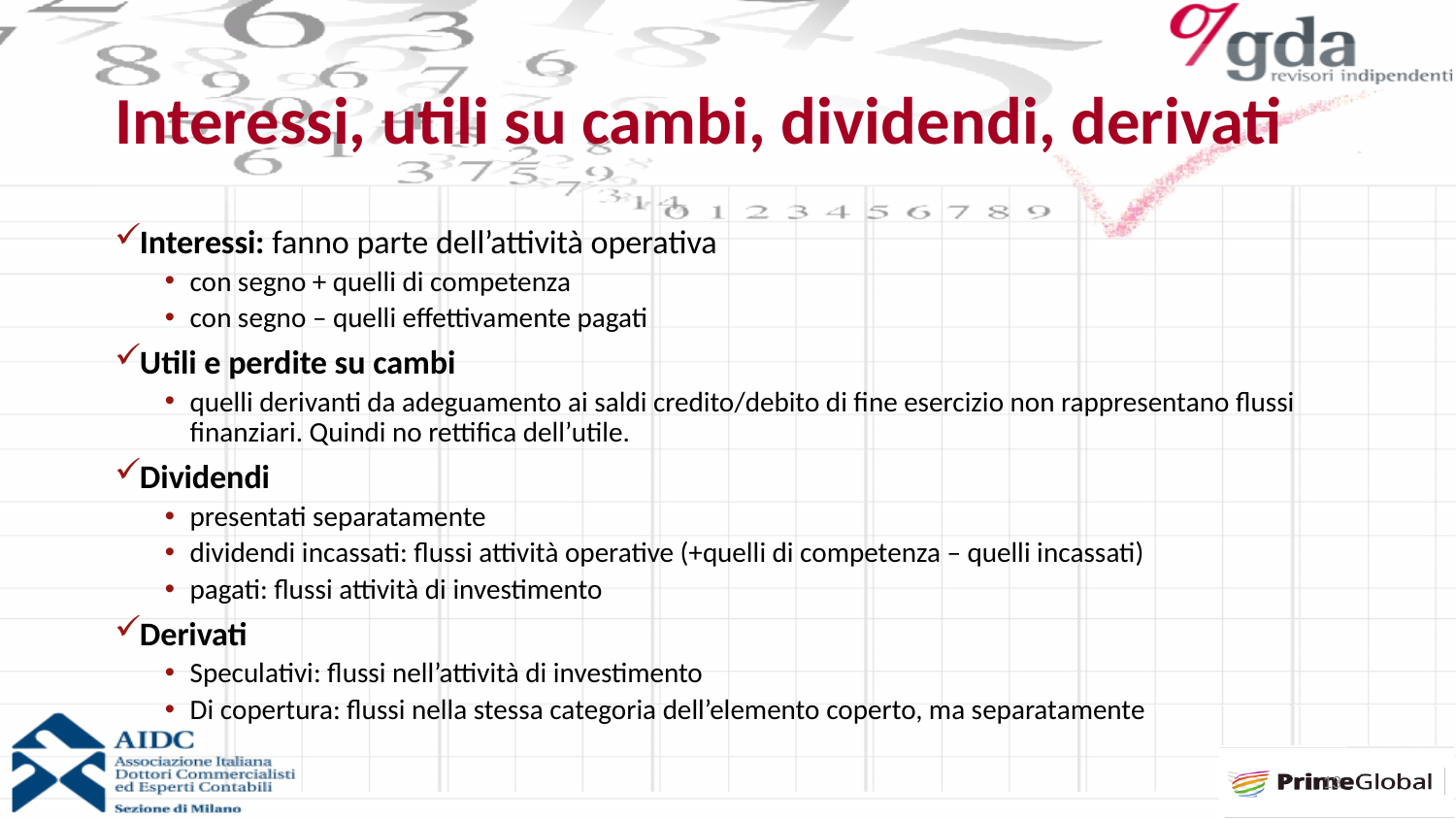

# Interessi, utili su cambi, dividendi, derivati
Interessi: fanno parte dell’attività operativa
con segno + quelli di competenza
con segno – quelli effettivamente pagati
Utili e perdite su cambi
quelli derivanti da adeguamento ai saldi credito/debito di fine esercizio non rappresentano flussi finanziari. Quindi no rettifica dell’utile.
Dividendi
presentati separatamente
dividendi incassati: flussi attività operative (+quelli di competenza – quelli incassati)
pagati: flussi attività di investimento
Derivati
Speculativi: flussi nell’attività di investimento
Di copertura: flussi nella stessa categoria dell’elemento coperto, ma separatamente

13